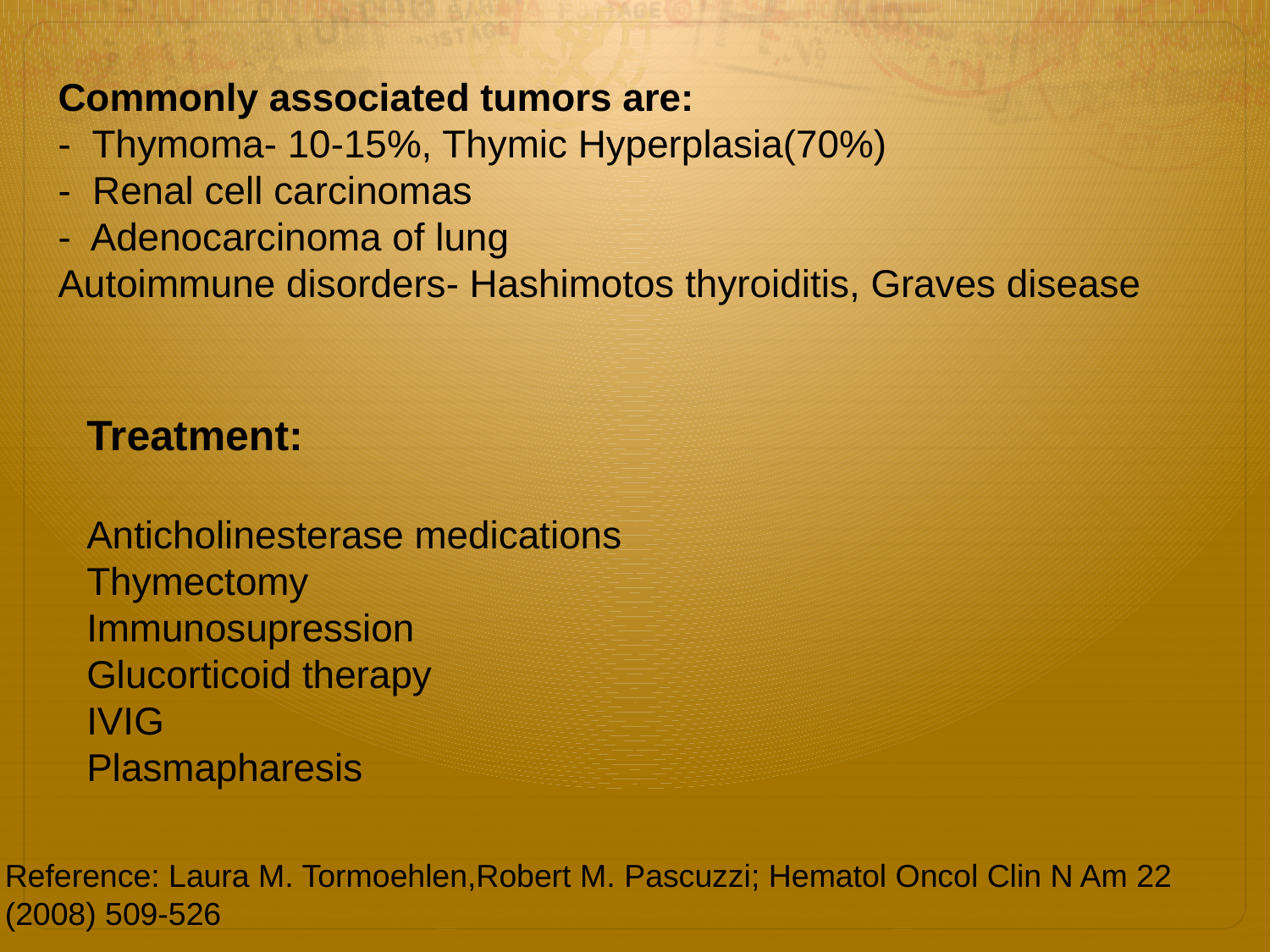

Commonly associated tumors are:
-  Thymoma- 10-15%, Thymic Hyperplasia(70%)
-  Renal cell carcinomas
-  Adenocarcinoma of lung
Autoimmune disorders- Hashimotos thyroiditis, Graves disease
Treatment:

Anticholinesterase medications
Thymectomy
Immunosupression
Glucorticoid therapy
IVIG
Plasmapharesis

Reference: Laura M. Tormoehlen,Robert M. Pascuzzi; Hematol Oncol Clin N Am 22
(2008) 509-526